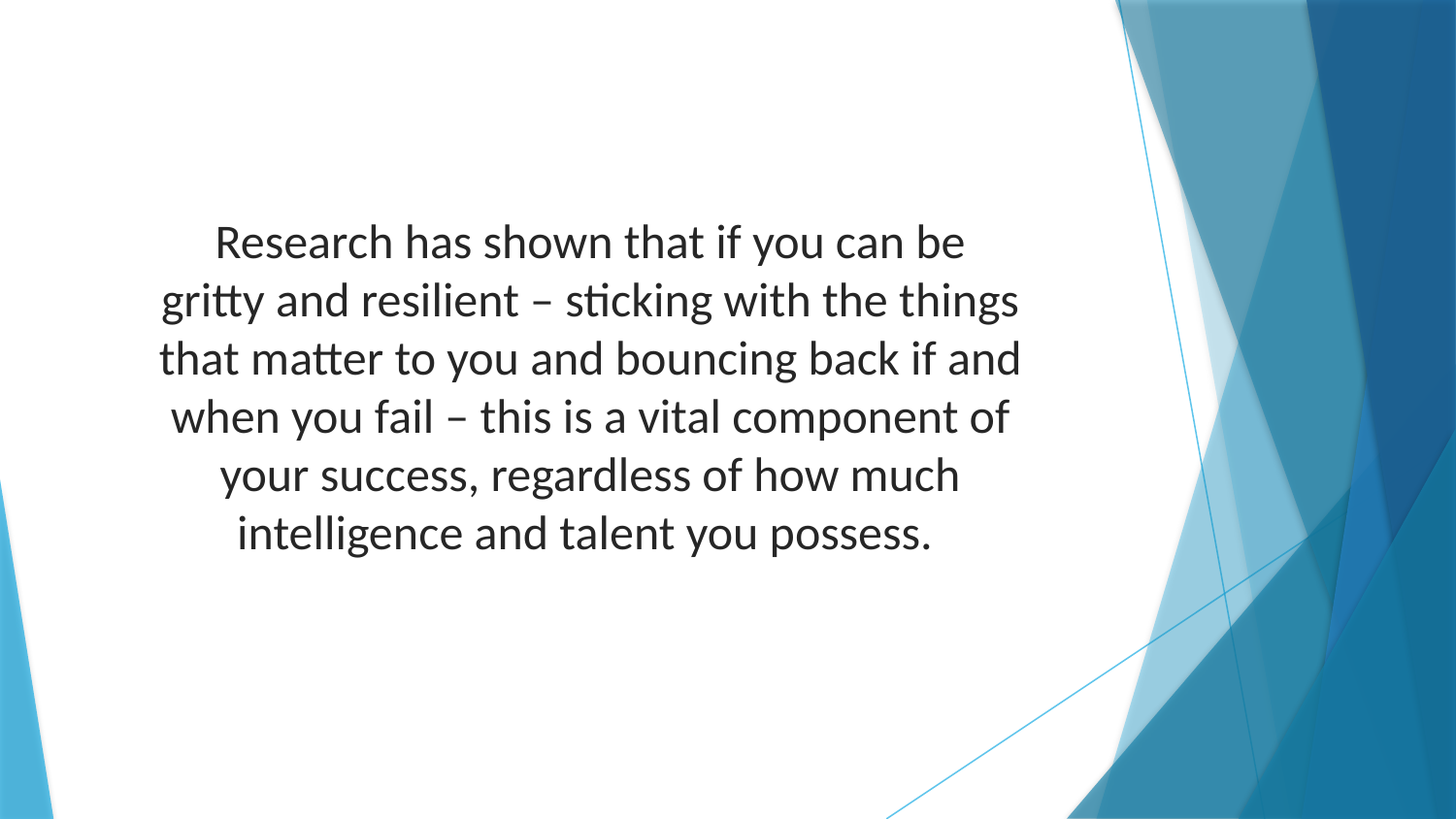

Research has shown that if you can be gritty and resilient – sticking with the things that matter to you and bouncing back if and when you fail – this is a vital component of your success, regardless of how much intelligence and talent you possess.